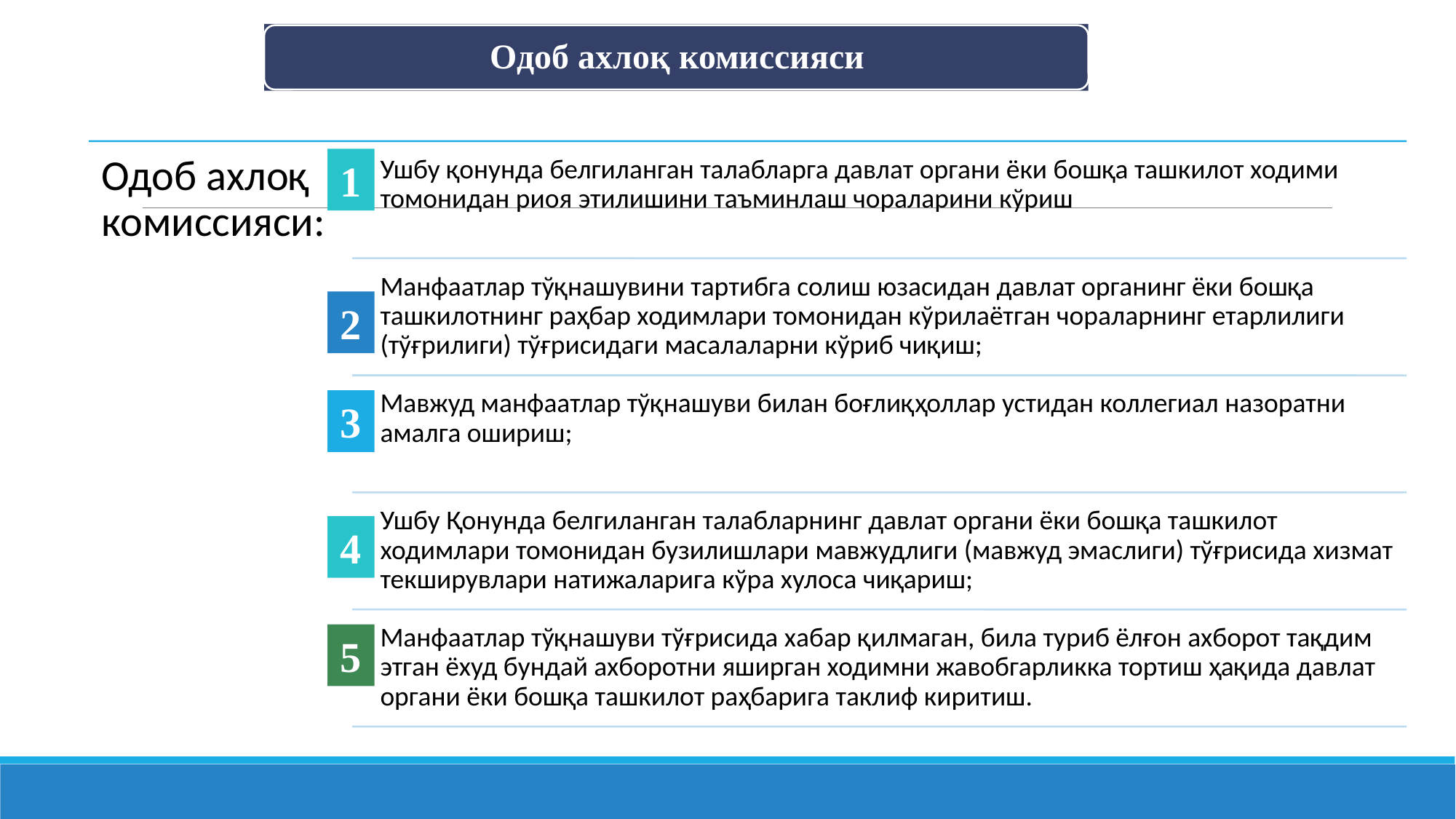

Одоб ахлоқ комиссияси
Одоб ахлоқ комиссияси:
Ушбу қонунда белгиланган талабларга давлат органи ёки бошқа ташкилот ходими томонидан риоя этилишини таъминлаш чораларини кўриш
Манфаатлар тўқнашувини тартибга солиш юзасидан давлат органинг ёки бошқа ташкилотнинг раҳбар ходимлари томонидан кўрилаётган чораларнинг етарлилиги (тўғрилиги) тўғрисидаги масалаларни кўриб чиқиш;
Мавжуд манфаатлар тўқнашуви билан боғлиқҳоллар устидан коллегиал назоратни амалга ошириш;
Ушбу Қонунда белгиланган талабларнинг давлат органи ёки бошқа ташкилот ходимлари томонидан бузилишлари мавжудлиги (мавжуд эмаслиги) тўғрисида хизмат текширувлари натижаларига кўра хулоса чиқариш;
Манфаатлар тўқнашуви тўғрисида хабар қилмаган, била туриб ёлғон ахборот тақдим этган ёхуд бундай ахборотни яширган ходимни жавобгарликка тортиш ҳақида давлат органи ёки бошқа ташкилот раҳбарига таклиф киритиш.
1

2

3

4

5